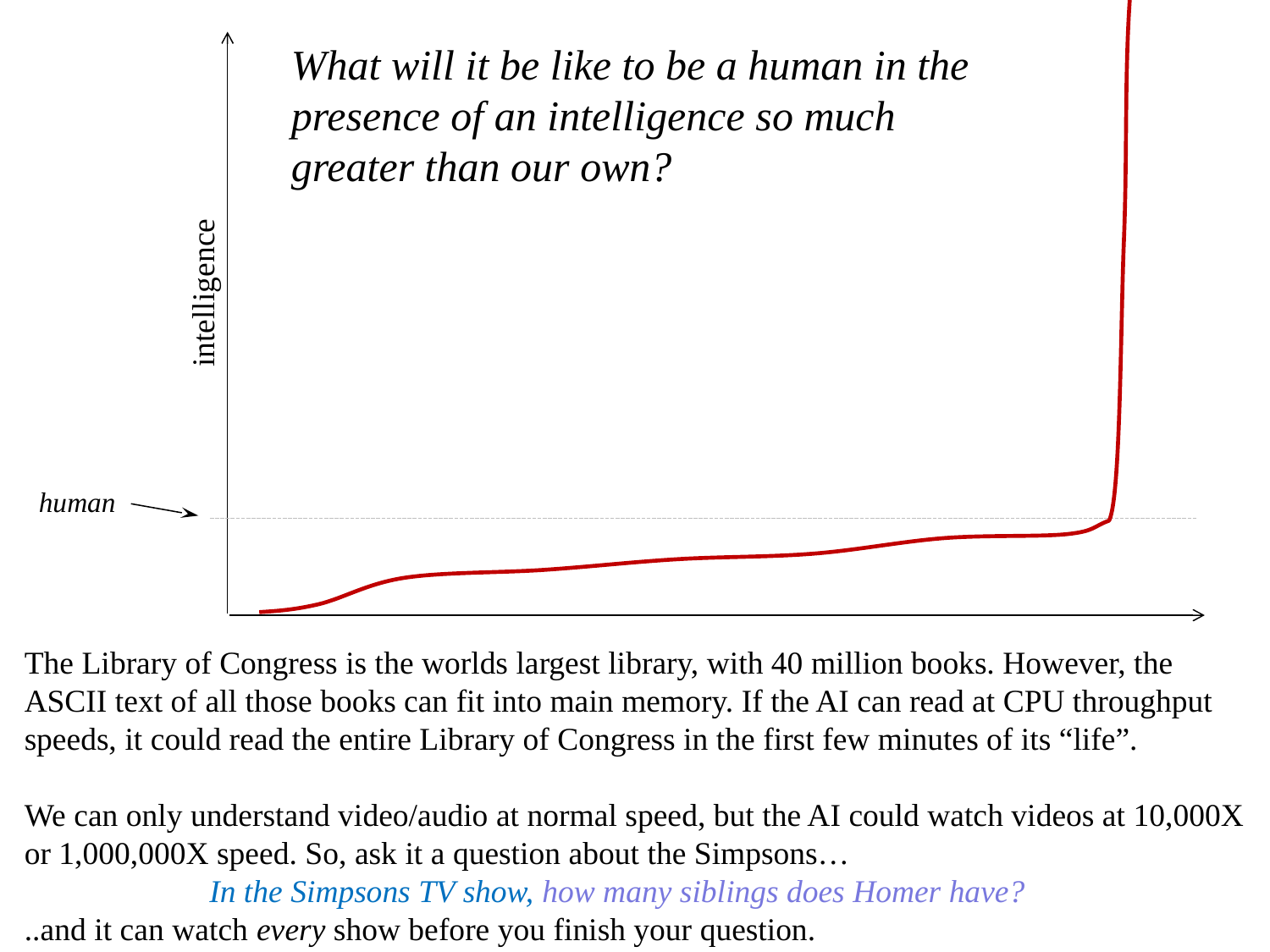

What will it be like to be a human in the presence of an intelligence so much greater than our own?
intelligence
human

The Library of Congress is the worlds largest library, with 40 million books. However, the ASCII text of all those books can fit into main memory. If the AI can read at CPU throughput speeds, it could read the entire Library of Congress in the first few minutes of its “life”.

We can only understand video/audio at normal speed, but the AI could watch videos at 10,000X or 1,000,000X speed. So, ask it a question about the Simpsons…
                       In the Simpsons TV show, how many siblings does Homer have?
..and it can watch every show before you finish your question.